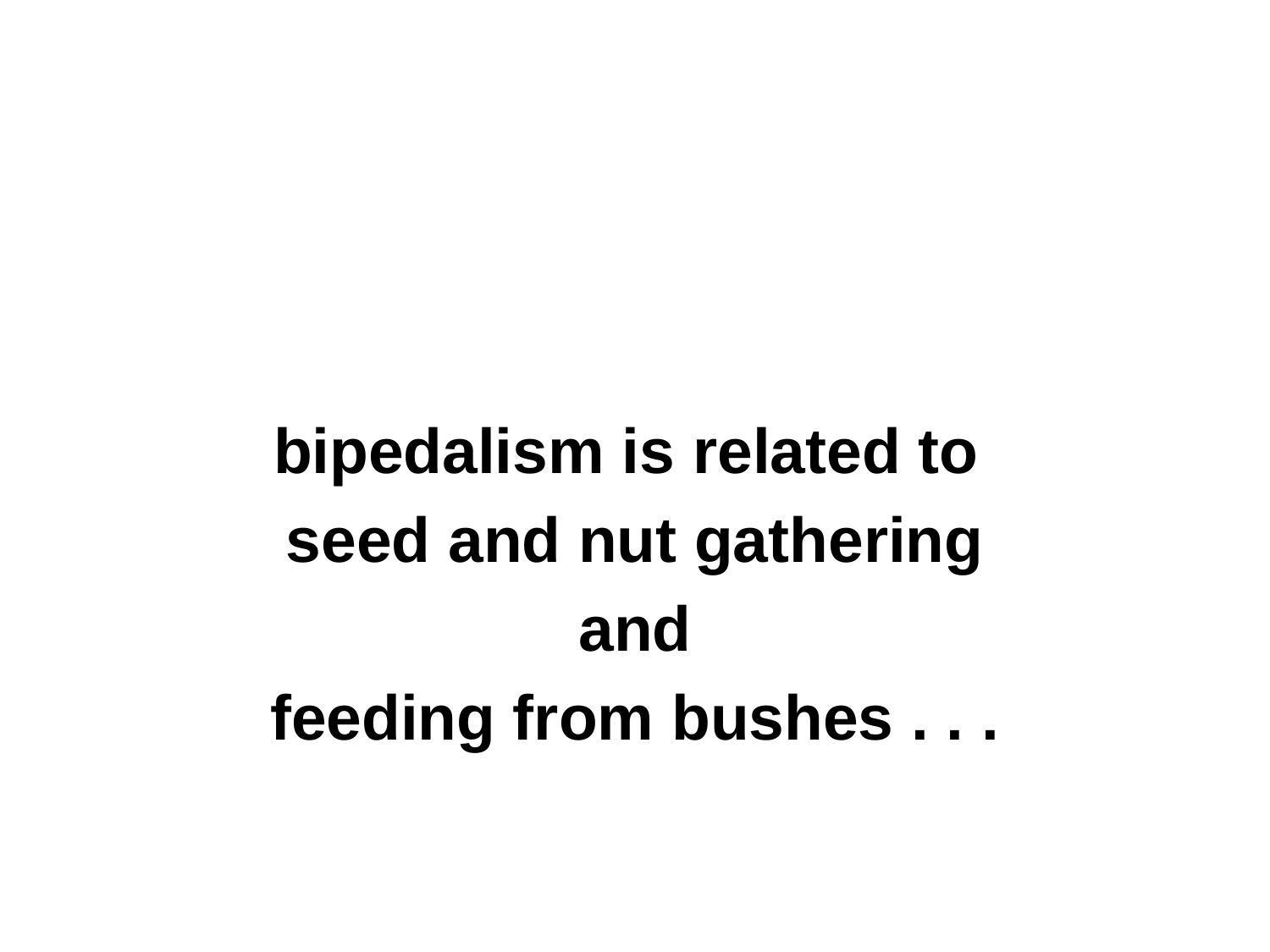

bipedalism is related to
seed and nut gathering
and
feeding from bushes . . .